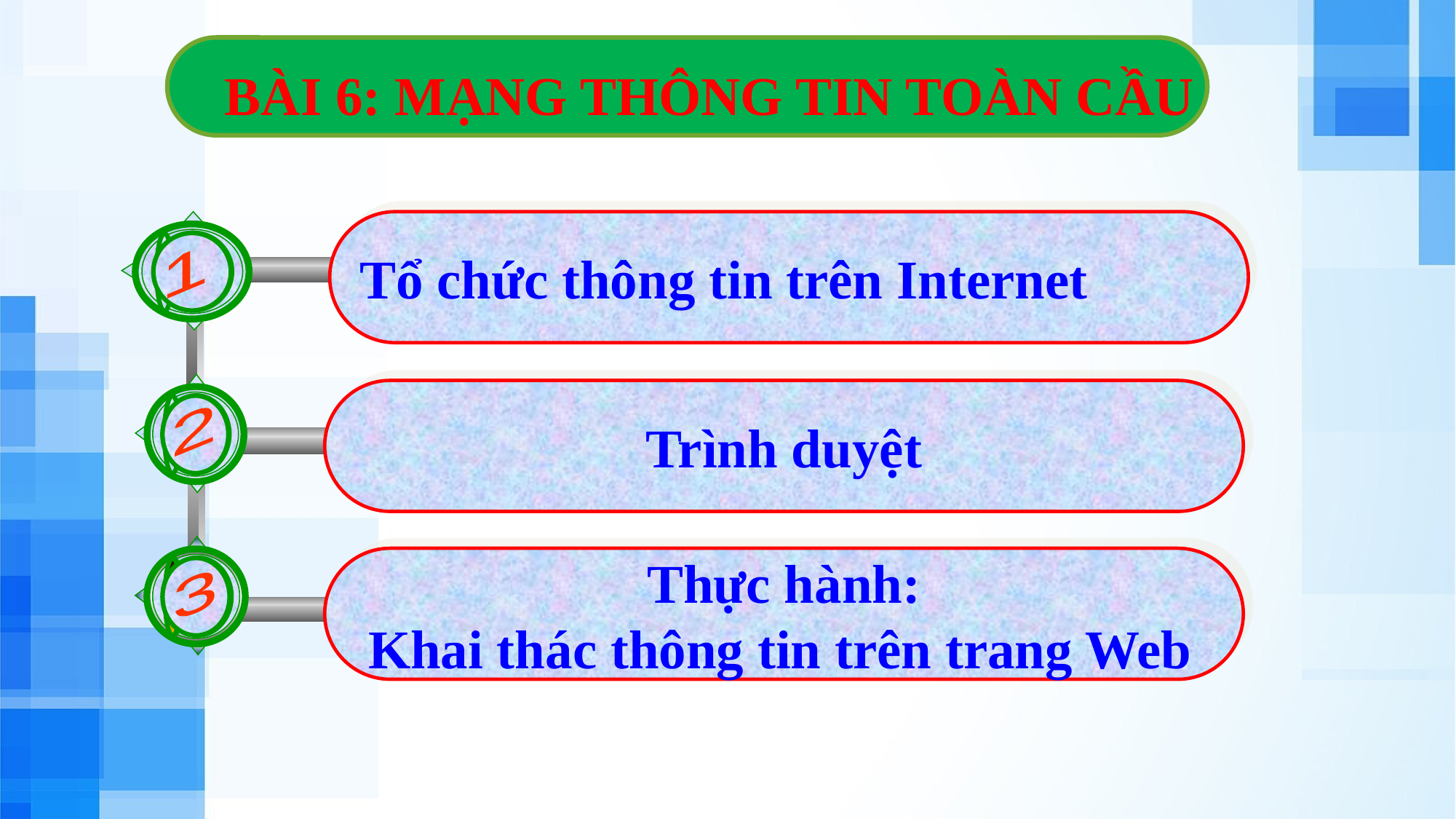

BÀI 6: MẠNG THÔNG TIN TOÀN CẦU
Tổ chức thông tin trên Internet

1

2
Trình duyệt

3
Thực hành:
 Khai thác thông tin trên trang Web